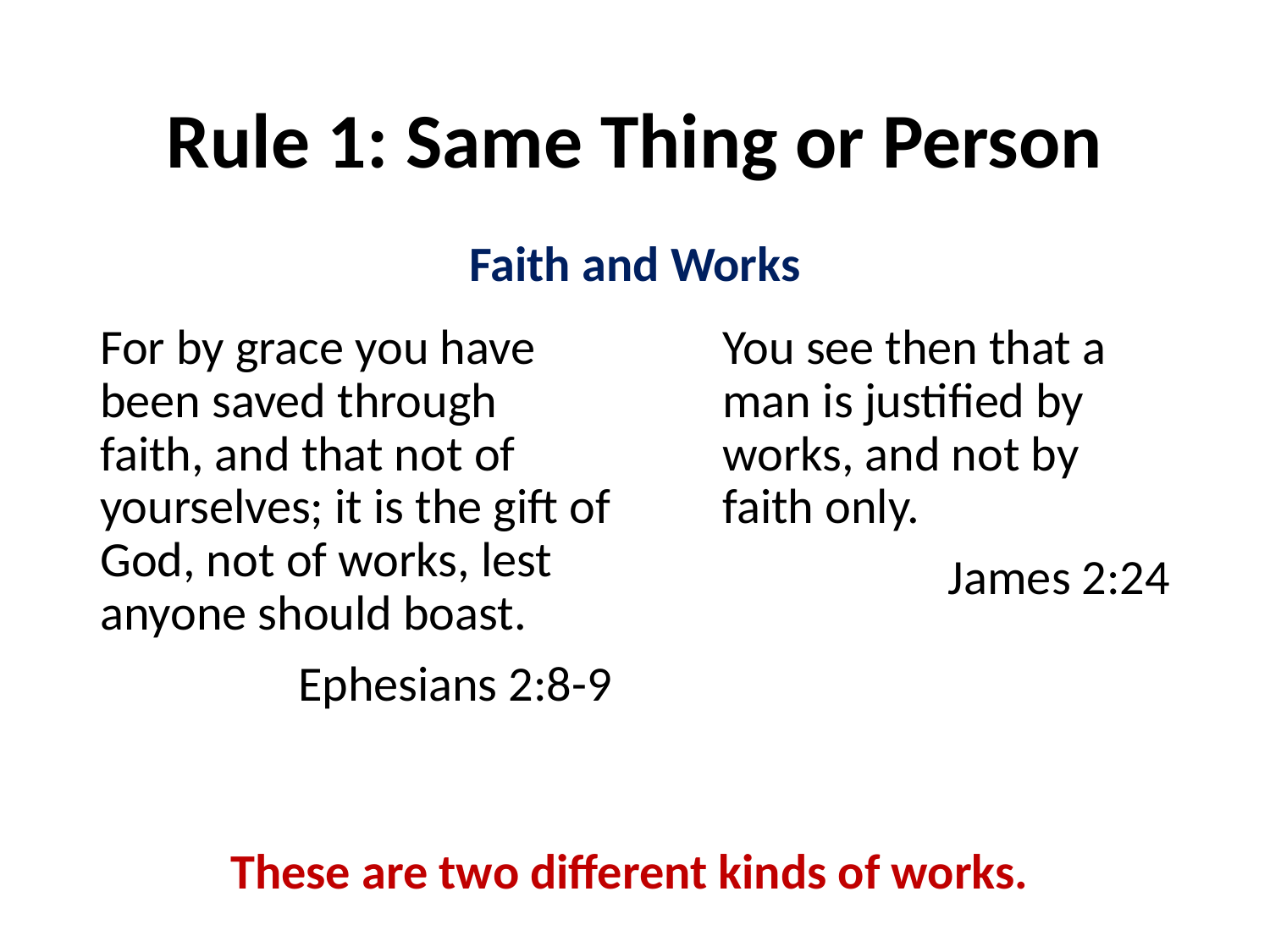

# Rule 1: Same Thing or Person
Faith and Works
For by grace you have been saved through faith, and that not of yourselves; it is the gift of God, not of works, lest anyone should boast.
Ephesians 2:8-9
You see then that a man is justified by works, and not by faith only.
James 2:24
These are two different kinds of works.